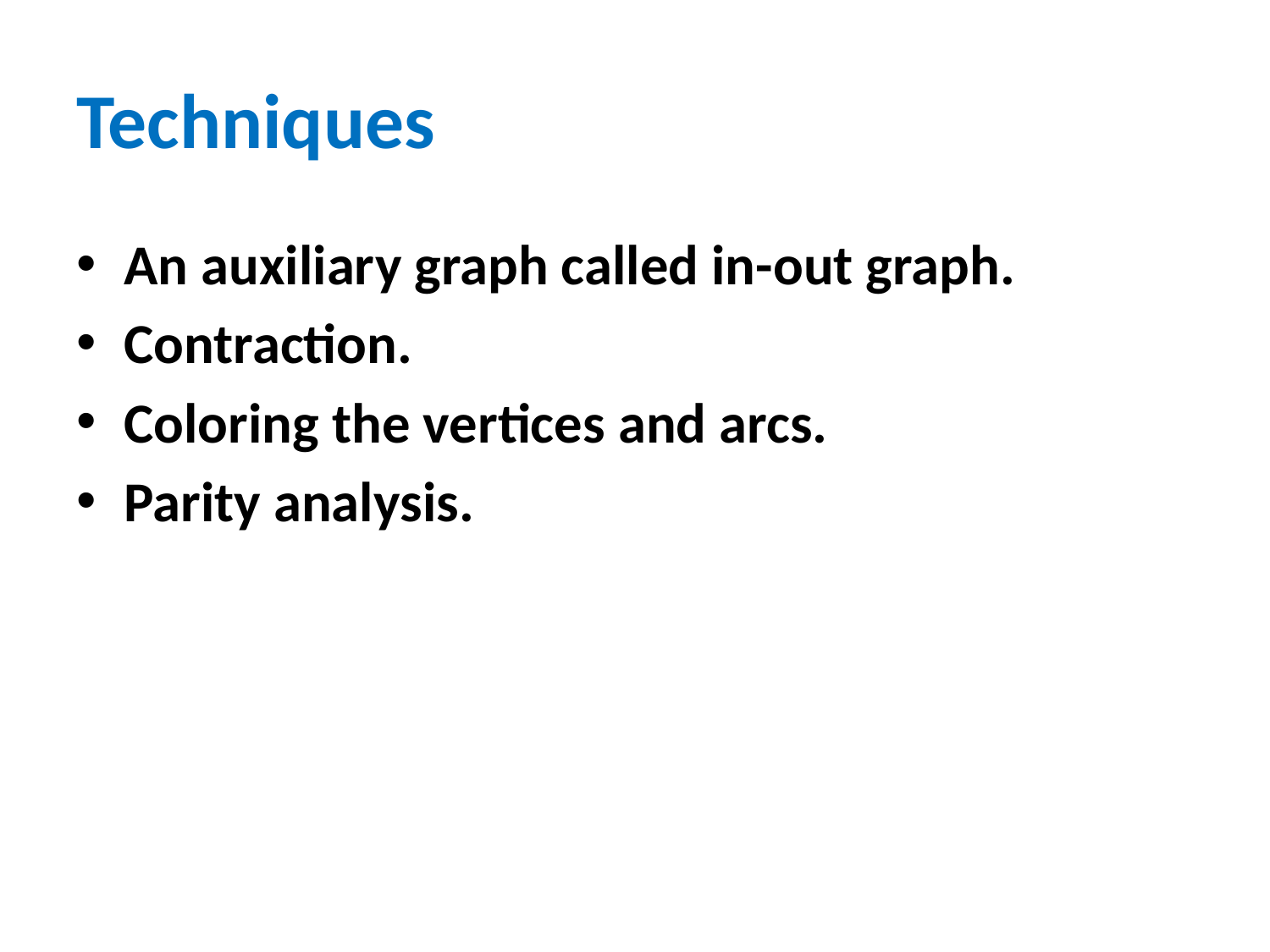

# Techniques
An auxiliary graph called in-out graph.
Contraction.
Coloring the vertices and arcs.
Parity analysis.